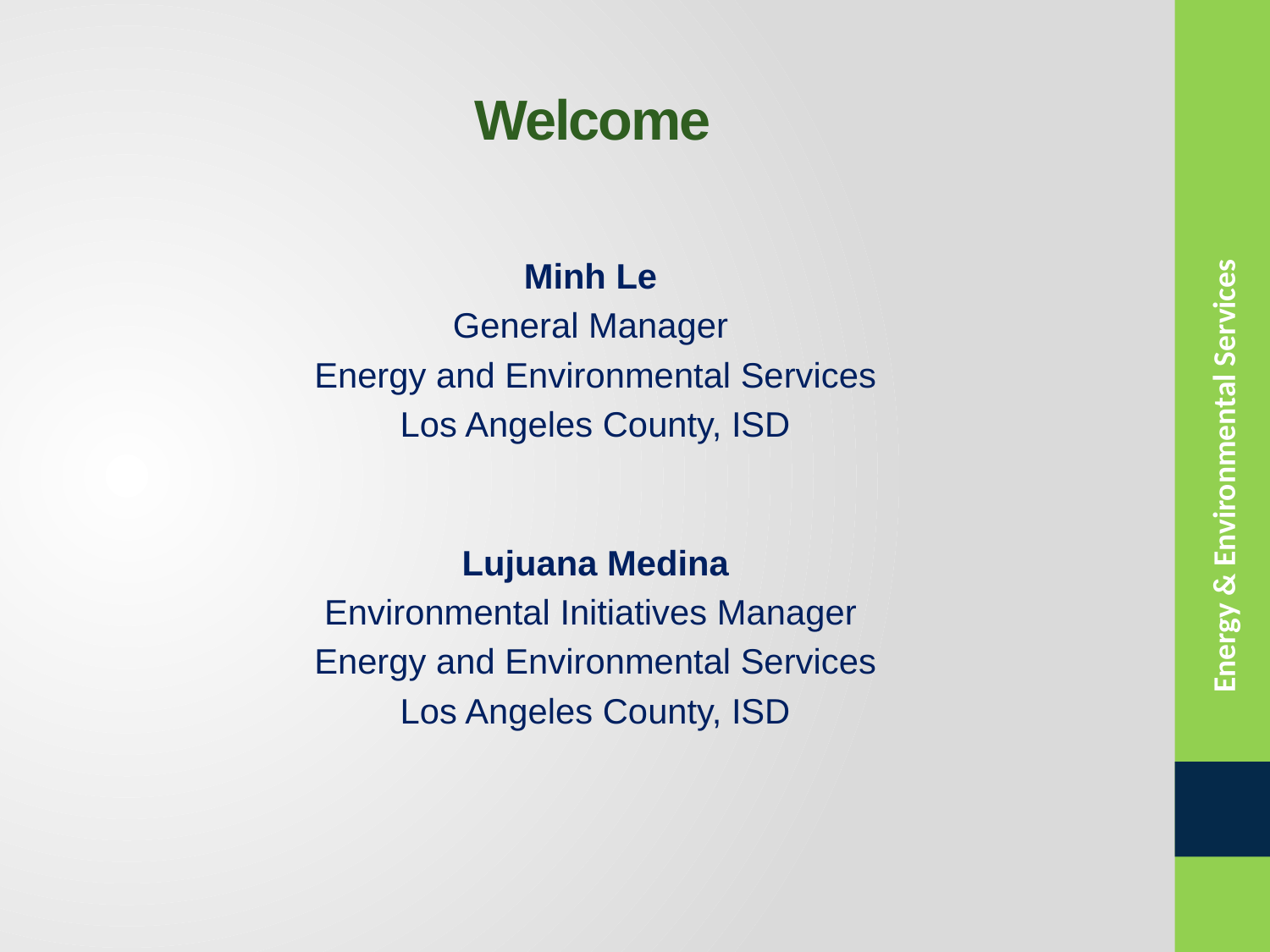

# Welcome
Minh Le
General Manager
Energy and Environmental Services
Los Angeles County, ISD

Lujuana Medina
Environmental Initiatives Manager
Energy and Environmental Services
Los Angeles County, ISD